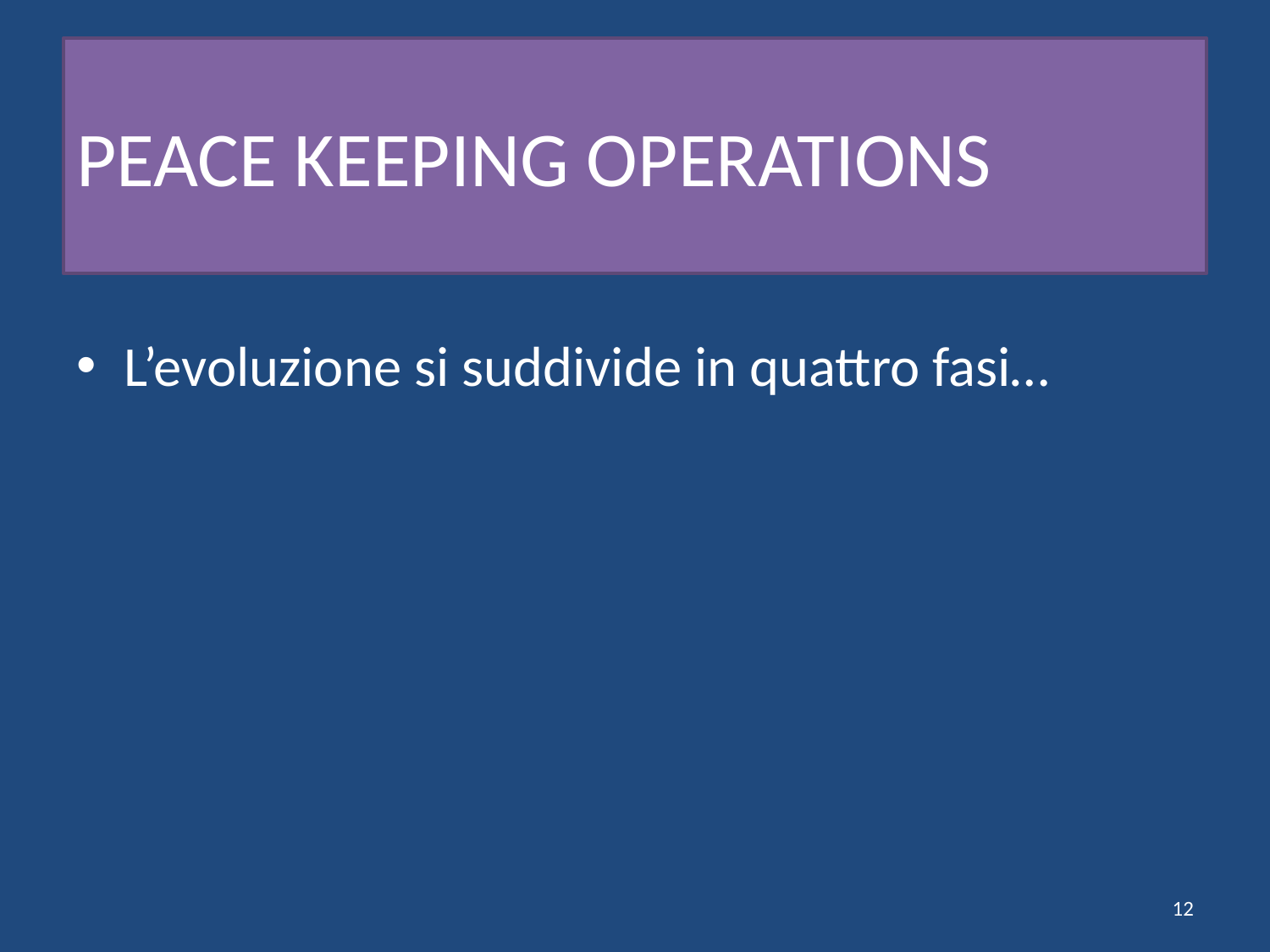

# PEACE KEEPING OPERATIONS
L’evoluzione si suddivide in quattro fasi…
12